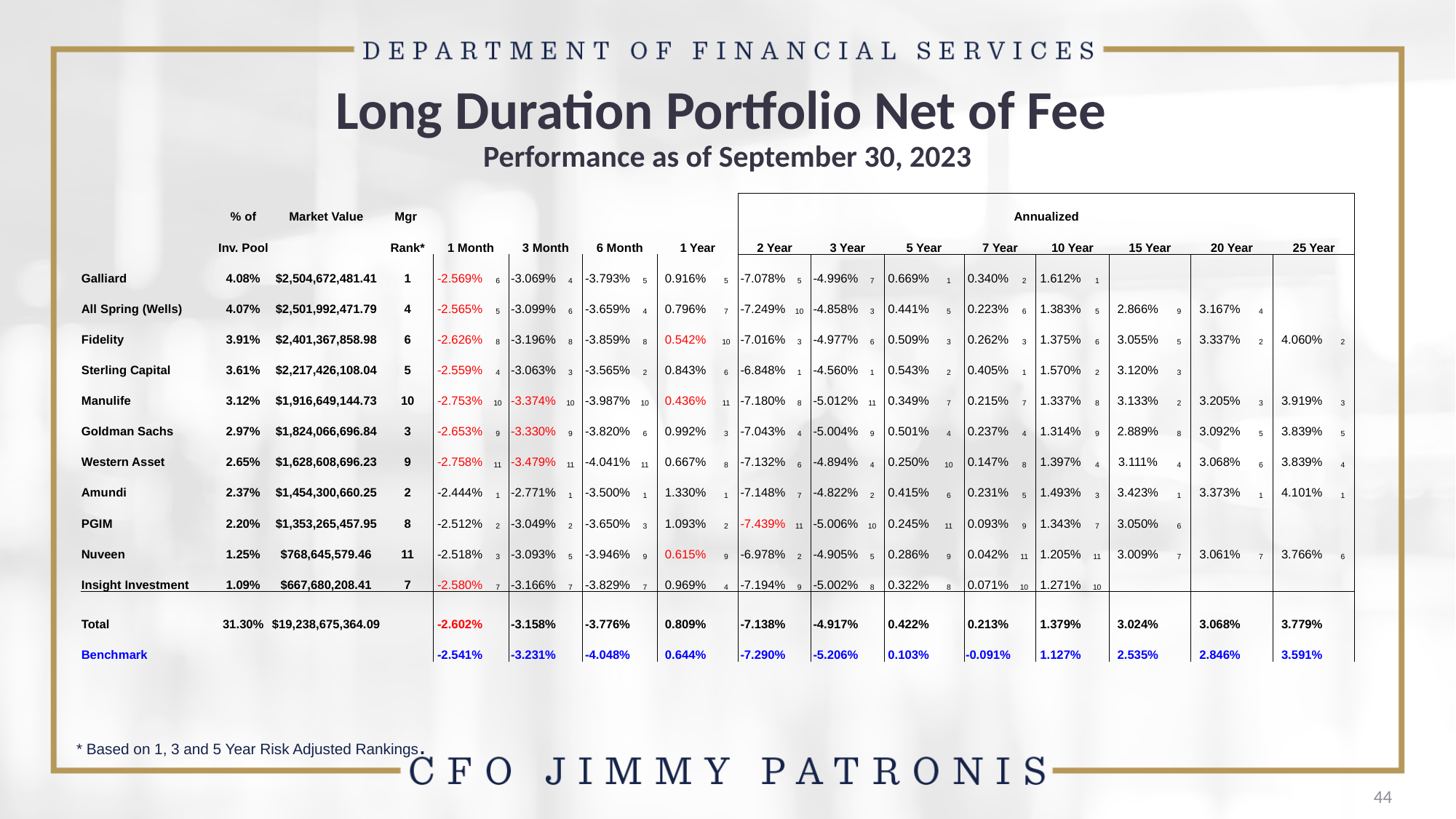

# Long Duration Portfolio Net of Fee Performance as of September 30, 2023
|  | % of | Market Value | Mgr |  |  |  |  |  |  |  |  | Annualized |  |  |  |  |  |  |  |  |  |  |  |  |  |  |  |
| --- | --- | --- | --- | --- | --- | --- | --- | --- | --- | --- | --- | --- | --- | --- | --- | --- | --- | --- | --- | --- | --- | --- | --- | --- | --- | --- | --- |
|  | Inv. Pool |  | Rank\* | 1 Month |  | 3 Month |  | 6 Month |  | 1 Year |  | 2 Year |  | 3 Year |  | 5 Year |  | 7 Year |  | 10 Year |  | 15 Year |  | 20 Year |  | 25 Year |  |
| Galliard | 4.08% | $2,504,672,481.41 | 1 | -2.569% | 6 | -3.069% | 4 | -3.793% | 5 | 0.916% | 5 | -7.078% | 5 | -4.996% | 7 | 0.669% | 1 | 0.340% | 2 | 1.612% | 1 |  |  |  |  |  |  |
| All Spring (Wells) | 4.07% | $2,501,992,471.79 | 4 | -2.565% | 5 | -3.099% | 6 | -3.659% | 4 | 0.796% | 7 | -7.249% | 10 | -4.858% | 3 | 0.441% | 5 | 0.223% | 6 | 1.383% | 5 | 2.866% | 9 | 3.167% | 4 |  |  |
| Fidelity | 3.91% | $2,401,367,858.98 | 6 | -2.626% | 8 | -3.196% | 8 | -3.859% | 8 | 0.542% | 10 | -7.016% | 3 | -4.977% | 6 | 0.509% | 3 | 0.262% | 3 | 1.375% | 6 | 3.055% | 5 | 3.337% | 2 | 4.060% | 2 |
| Sterling Capital | 3.61% | $2,217,426,108.04 | 5 | -2.559% | 4 | -3.063% | 3 | -3.565% | 2 | 0.843% | 6 | -6.848% | 1 | -4.560% | 1 | 0.543% | 2 | 0.405% | 1 | 1.570% | 2 | 3.120% | 3 |  |  |  |  |
| Manulife | 3.12% | $1,916,649,144.73 | 10 | -2.753% | 10 | -3.374% | 10 | -3.987% | 10 | 0.436% | 11 | -7.180% | 8 | -5.012% | 11 | 0.349% | 7 | 0.215% | 7 | 1.337% | 8 | 3.133% | 2 | 3.205% | 3 | 3.919% | 3 |
| Goldman Sachs | 2.97% | $1,824,066,696.84 | 3 | -2.653% | 9 | -3.330% | 9 | -3.820% | 6 | 0.992% | 3 | -7.043% | 4 | -5.004% | 9 | 0.501% | 4 | 0.237% | 4 | 1.314% | 9 | 2.889% | 8 | 3.092% | 5 | 3.839% | 5 |
| Western Asset | 2.65% | $1,628,608,696.23 | 9 | -2.758% | 11 | -3.479% | 11 | -4.041% | 11 | 0.667% | 8 | -7.132% | 6 | -4.894% | 4 | 0.250% | 10 | 0.147% | 8 | 1.397% | 4 | 3.111% | 4 | 3.068% | 6 | 3.839% | 4 |
| Amundi | 2.37% | $1,454,300,660.25 | 2 | -2.444% | 1 | -2.771% | 1 | -3.500% | 1 | 1.330% | 1 | -7.148% | 7 | -4.822% | 2 | 0.415% | 6 | 0.231% | 5 | 1.493% | 3 | 3.423% | 1 | 3.373% | 1 | 4.101% | 1 |
| PGIM | 2.20% | $1,353,265,457.95 | 8 | -2.512% | 2 | -3.049% | 2 | -3.650% | 3 | 1.093% | 2 | -7.439% | 11 | -5.006% | 10 | 0.245% | 11 | 0.093% | 9 | 1.343% | 7 | 3.050% | 6 |  |  |  |  |
| Nuveen | 1.25% | $768,645,579.46 | 11 | -2.518% | 3 | -3.093% | 5 | -3.946% | 9 | 0.615% | 9 | -6.978% | 2 | -4.905% | 5 | 0.286% | 9 | 0.042% | 11 | 1.205% | 11 | 3.009% | 7 | 3.061% | 7 | 3.766% | 6 |
| Insight Investment | 1.09% | $667,680,208.41 | 7 | -2.580% | 7 | -3.166% | 7 | -3.829% | 7 | 0.969% | 4 | -7.194% | 9 | -5.002% | 8 | 0.322% | 8 | 0.071% | 10 | 1.271% | 10 |  |  |  |  |  |  |
| Total | 31.30% | $19,238,675,364.09 |  | -2.602% |  | -3.158% |  | -3.776% |  | 0.809% |  | -7.138% |  | -4.917% |  | 0.422% |  | 0.213% |  | 1.379% |  | 3.024% |  | 3.068% |  | 3.779% |  |
| Benchmark |  |  |  | -2.541% |  | -3.231% |  | -4.048% |  | 0.644% |  | -7.290% |  | -5.206% |  | 0.103% |  | -0.091% |  | 1.127% |  | 2.535% |  | 2.846% |  | 3.591% |  |
* Based on 1, 3 and 5 Year Risk Adjusted Rankings.
44